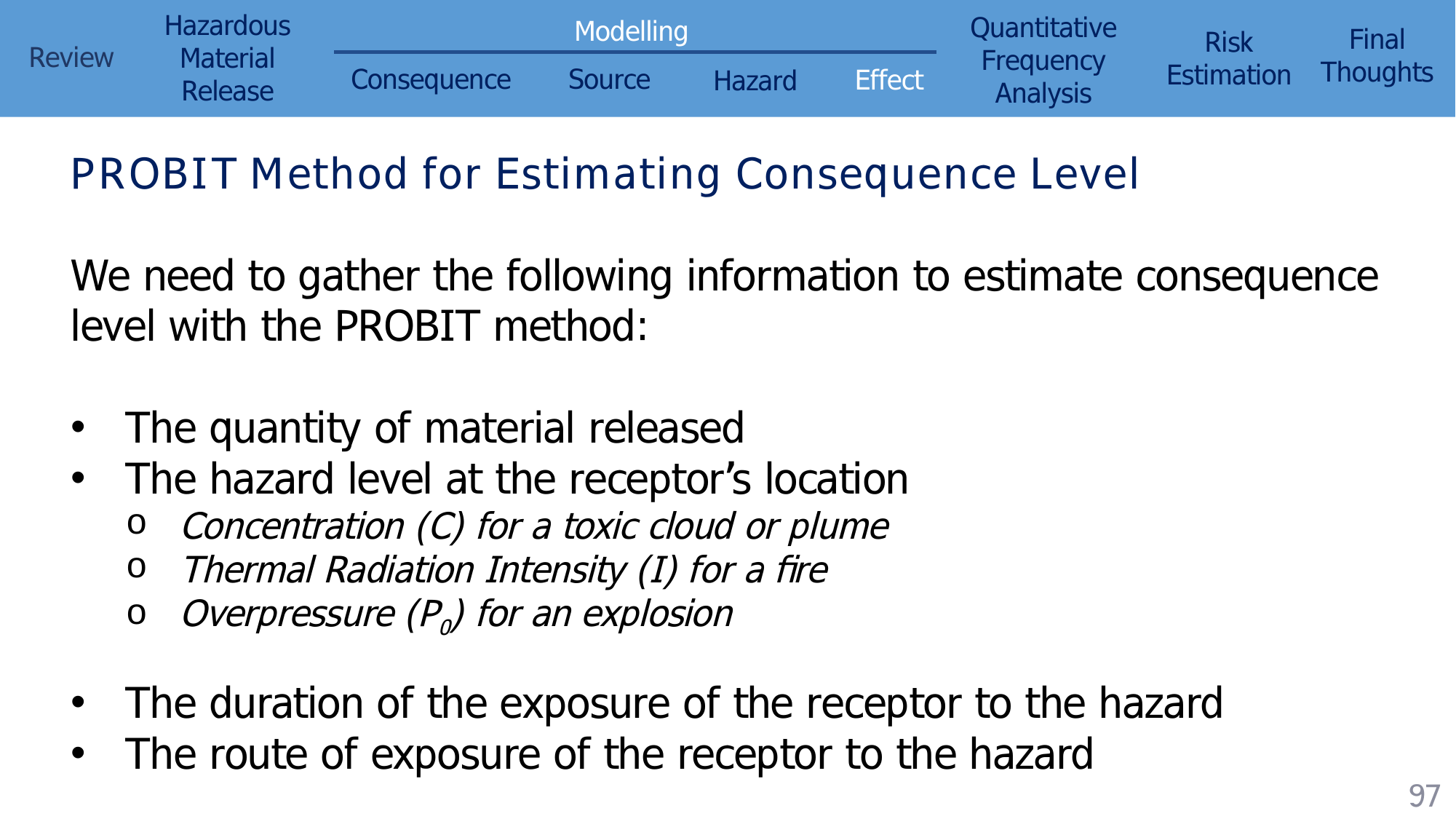

PROBIT Method for Estimating Consequence Level

We need to gather the following information to estimate consequence level with the PROBIT method:

The quantity of material released
The hazard level at the receptor’s location
Concentration (C) for a toxic cloud or plume
Thermal Radiation Intensity (I) for a fire
Overpressure (P0) for an explosion

The duration of the exposure of the receptor to the hazard
The route of exposure of the receptor to the hazard

97